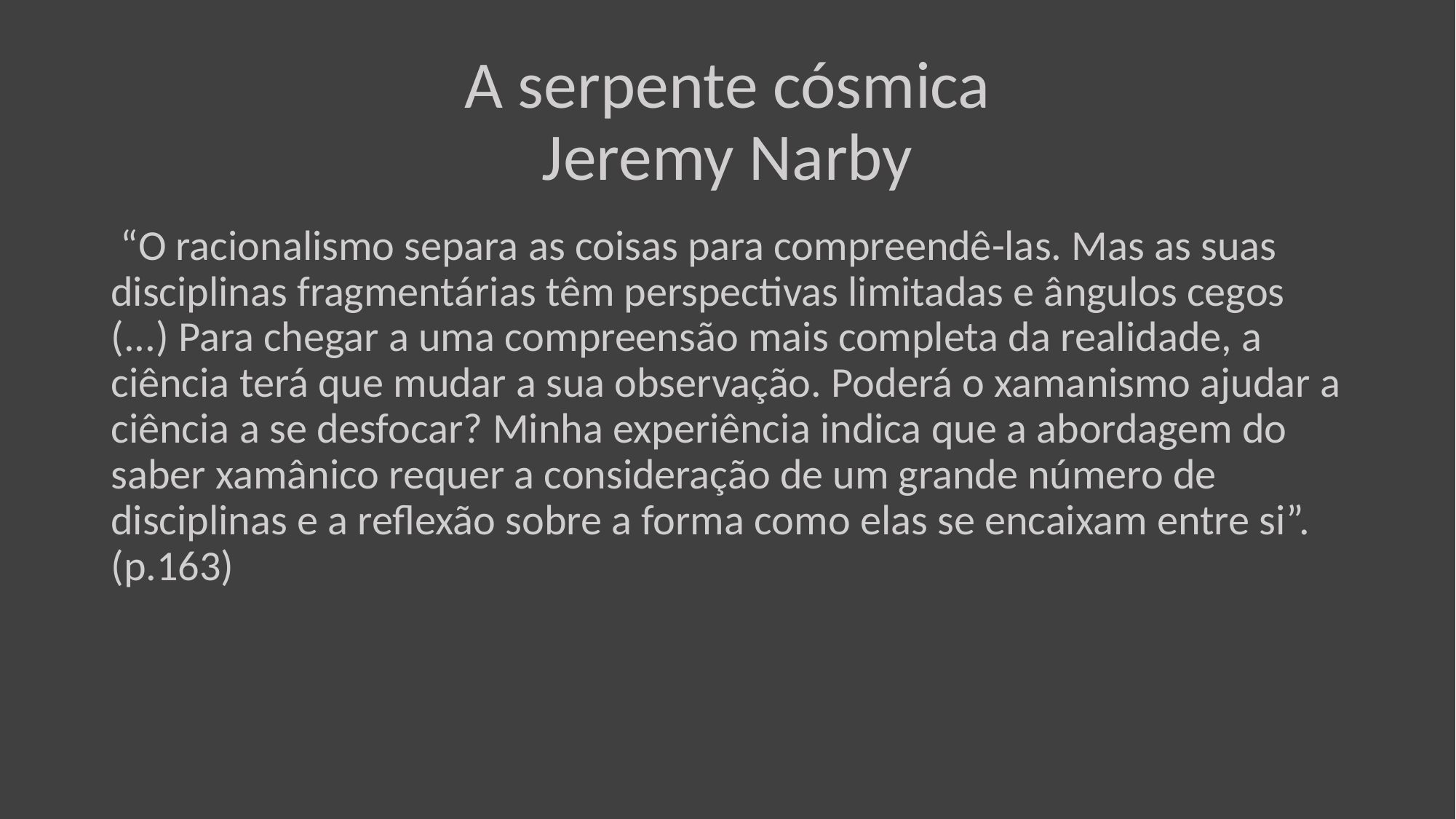

# A serpente cósmica Jeremy Narby
 “O racionalismo separa as coisas para compreendê-las. Mas as suas disciplinas fragmentárias têm perspectivas limitadas e ângulos cegos (...) Para chegar a uma compreensão mais completa da realidade, a ciência terá que mudar a sua observação. Poderá o xamanismo ajudar a ciência a se desfocar? Minha experiência indica que a abordagem do saber xamânico requer a consideração de um grande número de disciplinas e a reflexão sobre a forma como elas se encaixam entre si”. (p.163)